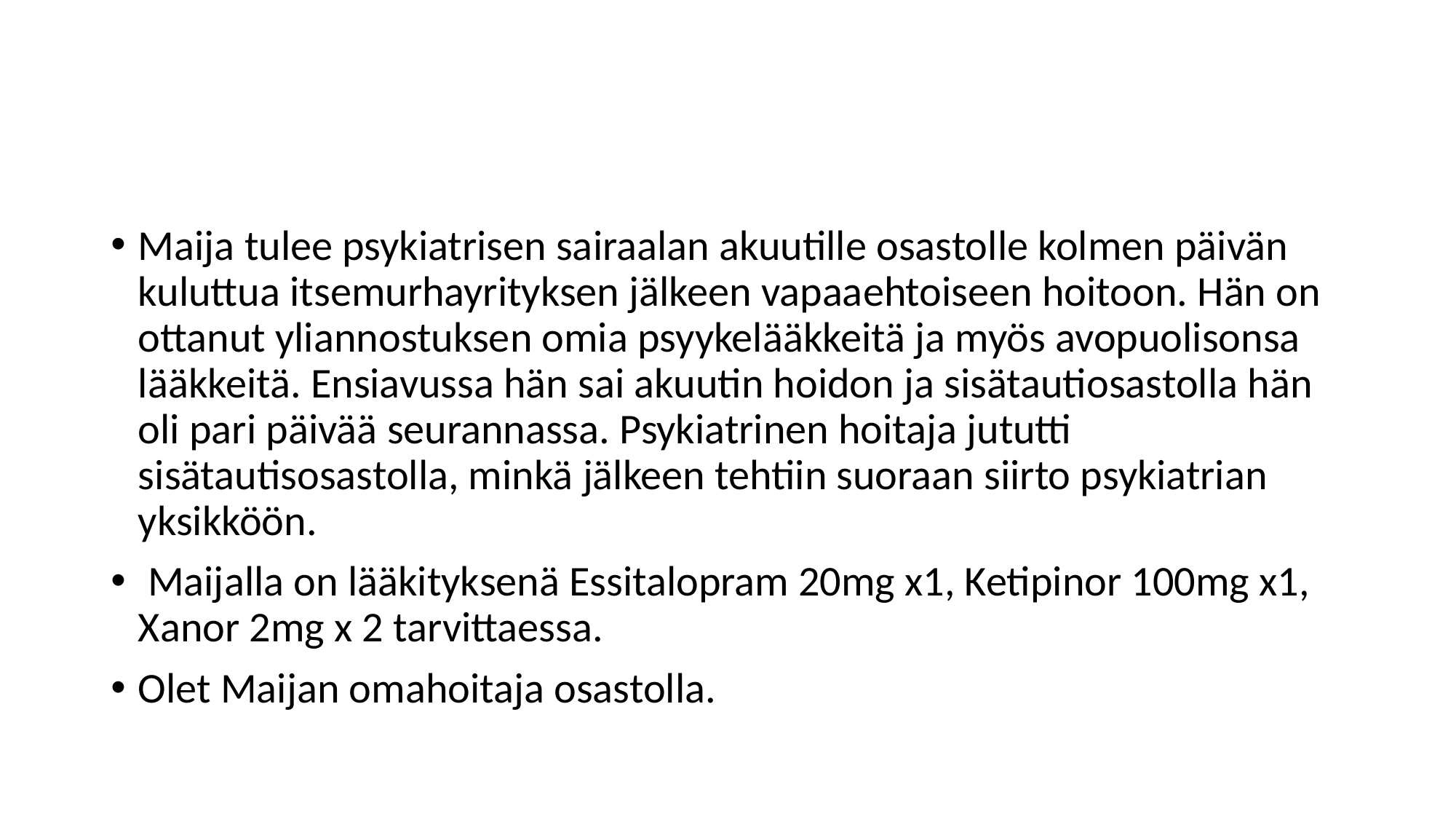

#
Maija tulee psykiatrisen sairaalan akuutille osastolle kolmen päivän kuluttua itsemurhayrityksen jälkeen vapaaehtoiseen hoitoon. Hän on ottanut yliannostuksen omia psyykelääkkeitä ja myös avopuolisonsa lääkkeitä. Ensiavussa hän sai akuutin hoidon ja sisätautiosastolla hän oli pari päivää seurannassa. Psykiatrinen hoitaja jututti sisätautisosastolla, minkä jälkeen tehtiin suoraan siirto psykiatrian yksikköön.
 Maijalla on lääkityksenä Essitalopram 20mg x1, Ketipinor 100mg x1, Xanor 2mg x 2 tarvittaessa.
Olet Maijan omahoitaja osastolla.